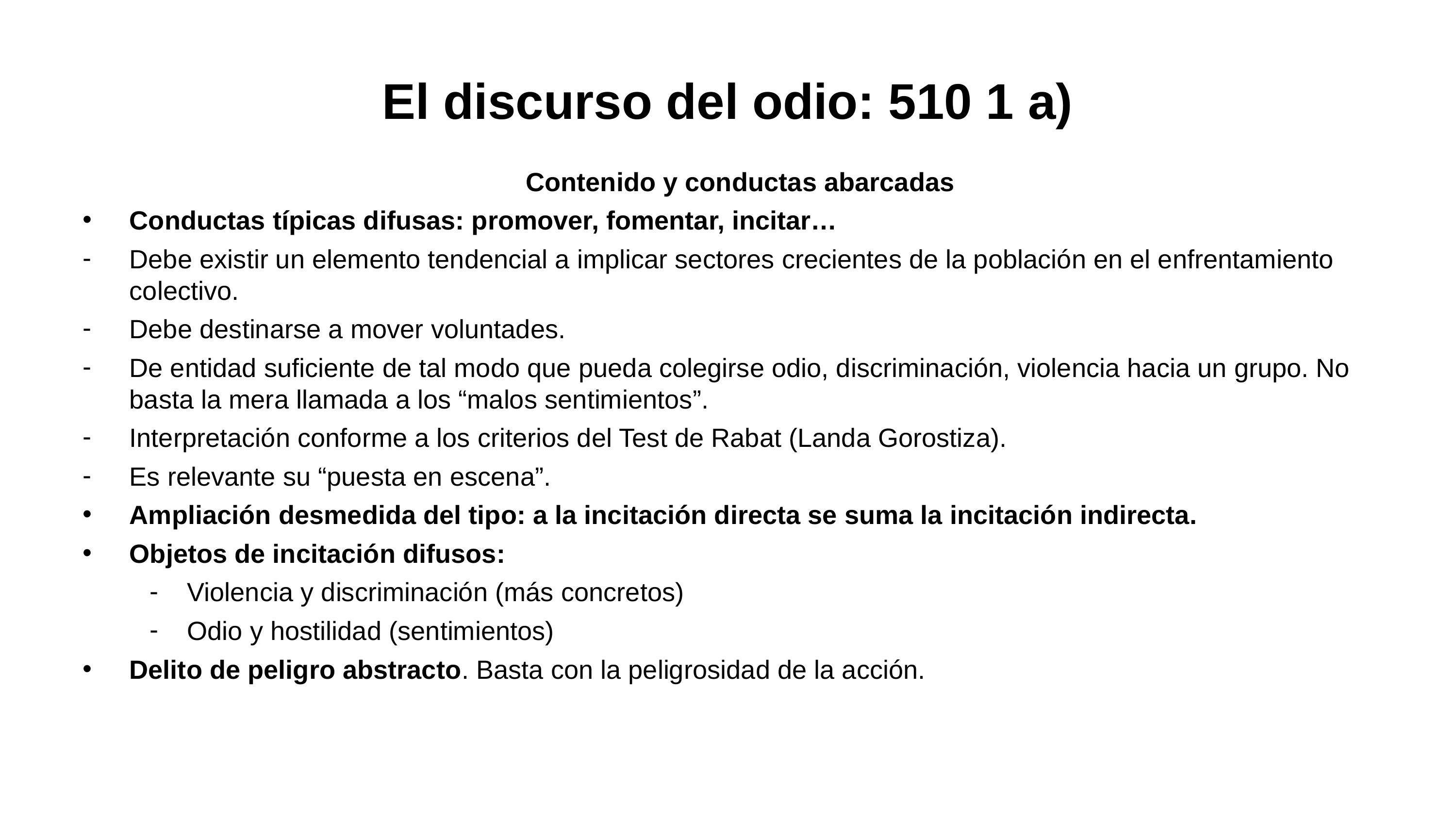

# El discurso del odio: 510 1 a)
Contenido y conductas abarcadas
Conductas típicas difusas: promover, fomentar, incitar…
Debe existir un elemento tendencial a implicar sectores crecientes de la población en el enfrentamiento colectivo.
Debe destinarse a mover voluntades.
De entidad suficiente de tal modo que pueda colegirse odio, discriminación, violencia hacia un grupo. No basta la mera llamada a los “malos sentimientos”.
Interpretación conforme a los criterios del Test de Rabat (Landa Gorostiza).
Es relevante su “puesta en escena”.
Ampliación desmedida del tipo: a la incitación directa se suma la incitación indirecta.
Objetos de incitación difusos:
Violencia y discriminación (más concretos)
Odio y hostilidad (sentimientos)
Delito de peligro abstracto. Basta con la peligrosidad de la acción.